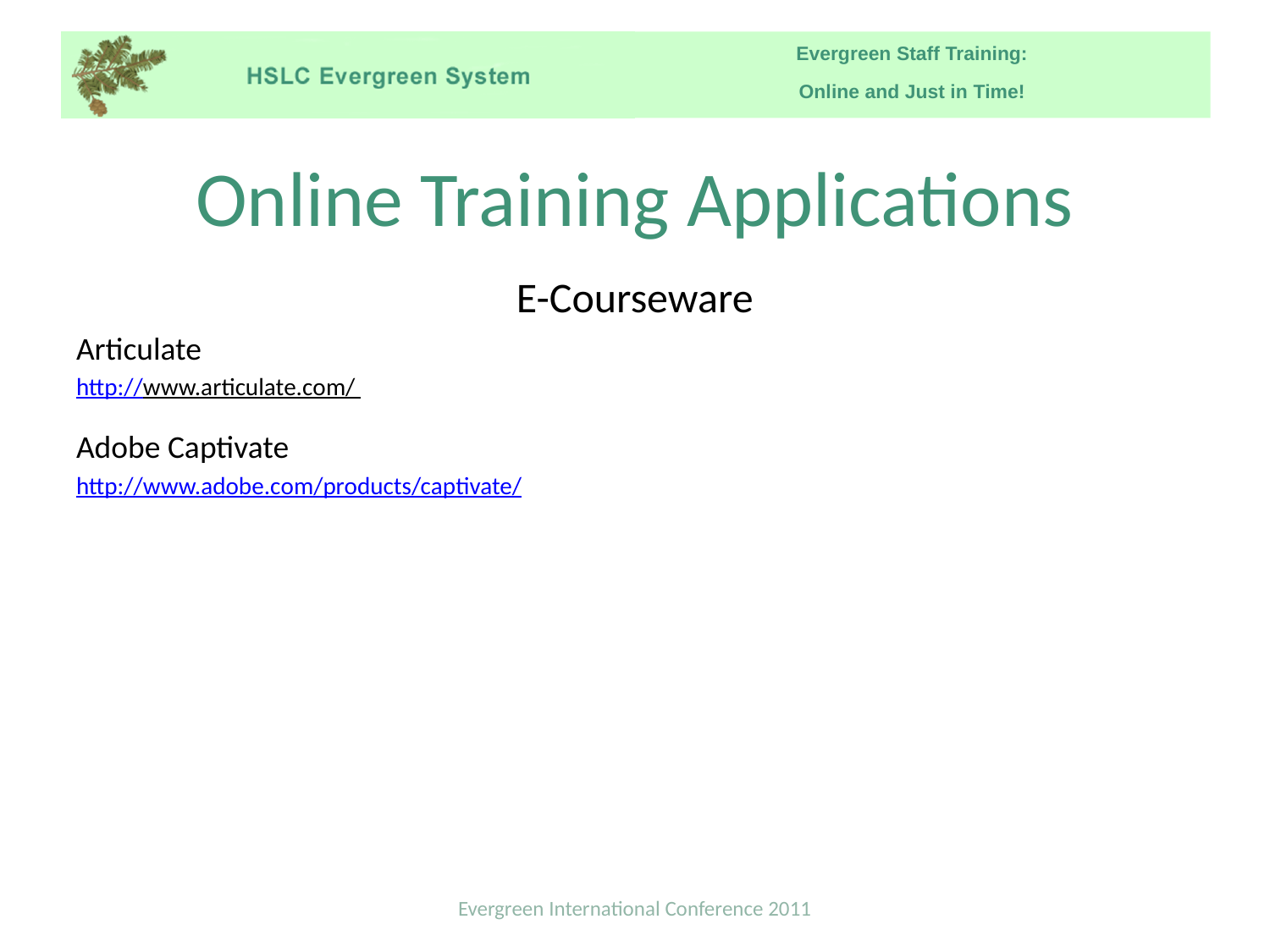

# Online Training Applications
E-Courseware
Articulate
http://www.articulate.com/

Adobe Captivate
http://www.adobe.com/products/captivate/

Evergreen International Conference 2011